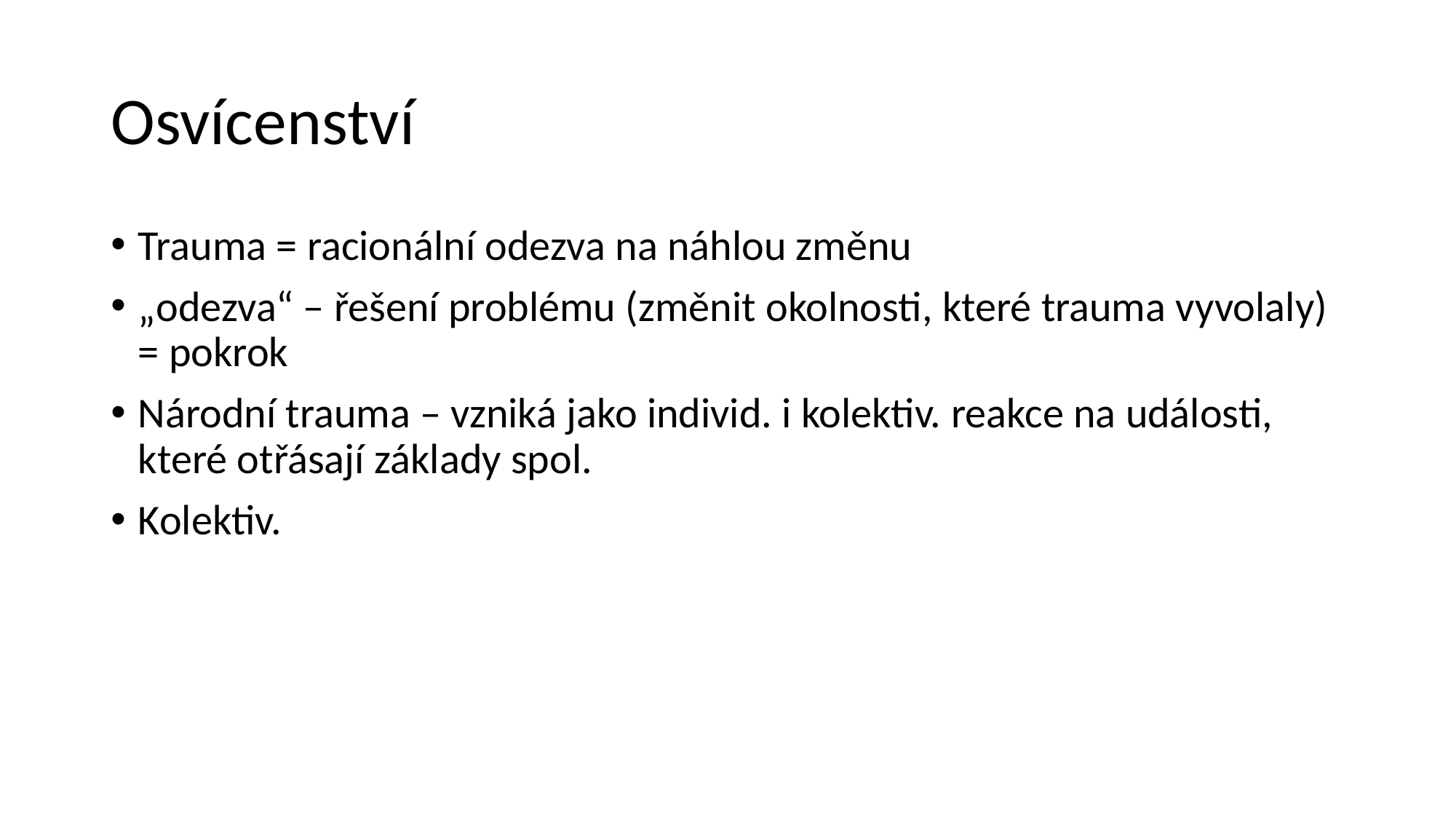

# Osvícenství
Trauma = racionální odezva na náhlou změnu
„odezva“ – řešení problému (změnit okolnosti, které trauma vyvolaly) = pokrok
Národní trauma – vzniká jako individ. i kolektiv. reakce na události, které otřásají základy spol.
Kolektiv.